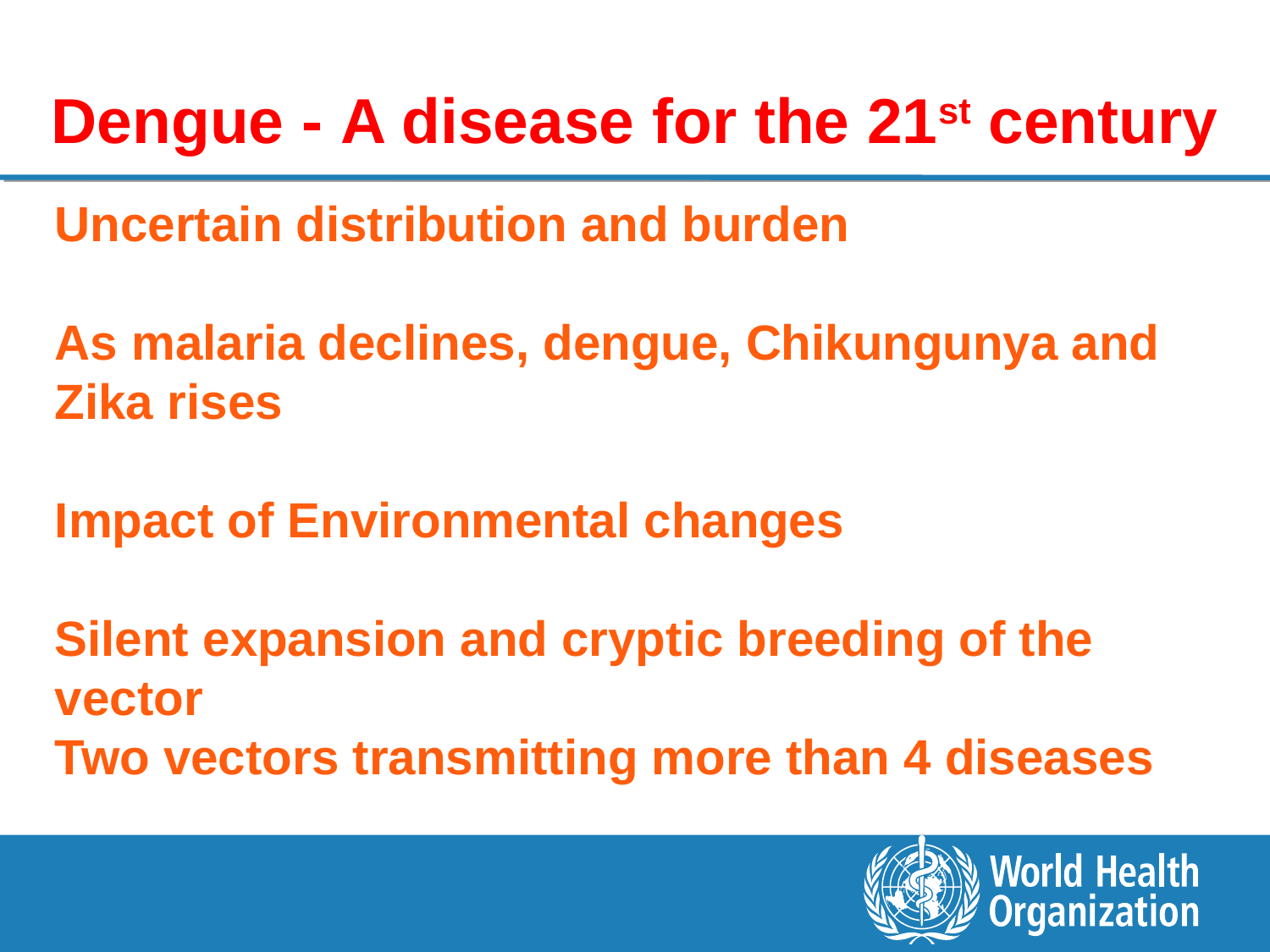

Dengue - A disease for the 21st century
Uncertain distribution and burden

As malaria declines, dengue, Chikungunya and Zika rises

Impact of Environmental changes

Silent expansion and cryptic breeding of the vector
Two vectors transmitting more than 4 diseases